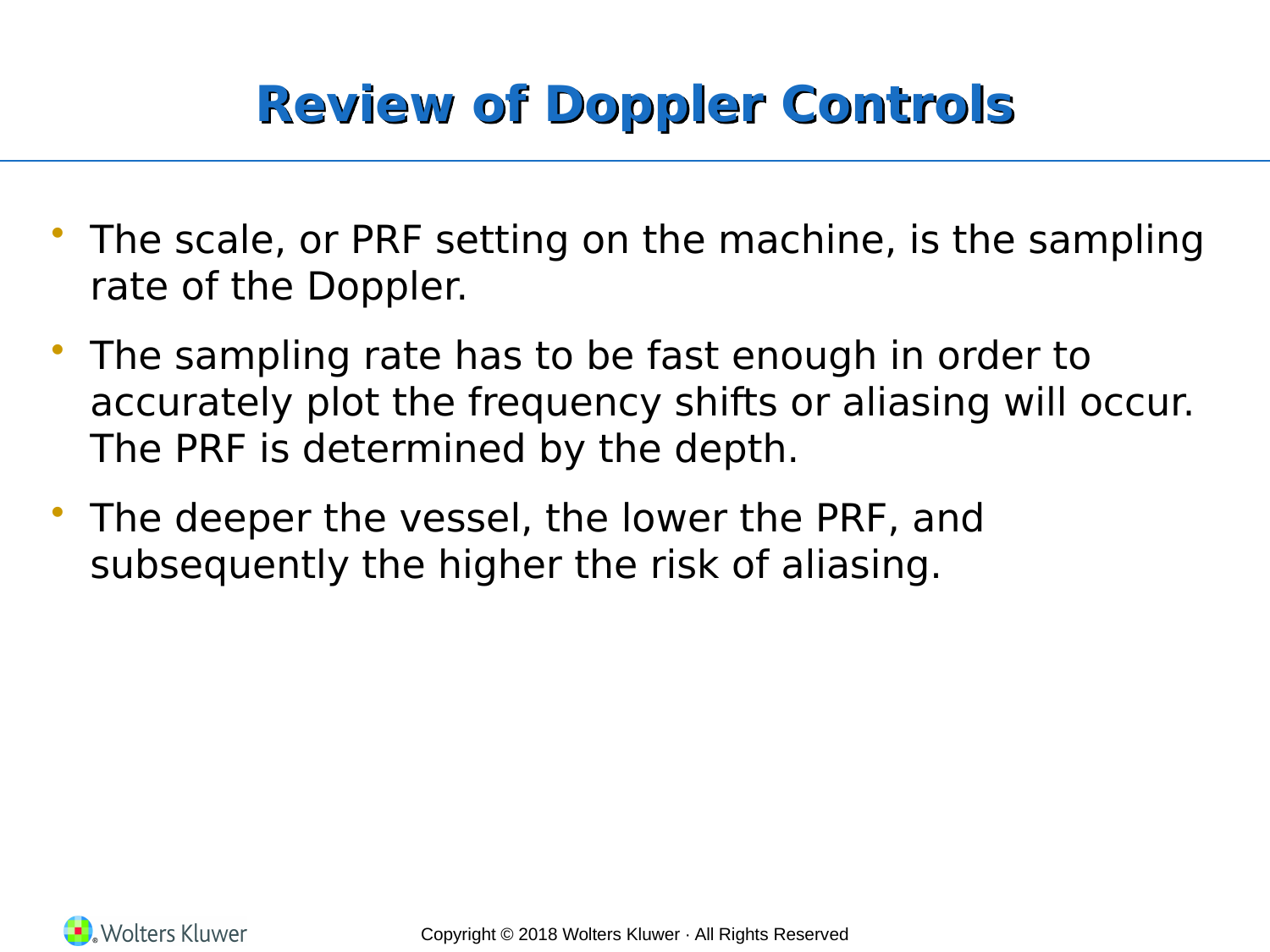

# Review of Doppler Controls
The scale, or PRF setting on the machine, is the sampling rate of the Doppler.
The sampling rate has to be fast enough in order to accurately plot the frequency shifts or aliasing will occur. The PRF is determined by the depth.
The deeper the vessel, the lower the PRF, and subsequently the higher the risk of aliasing.